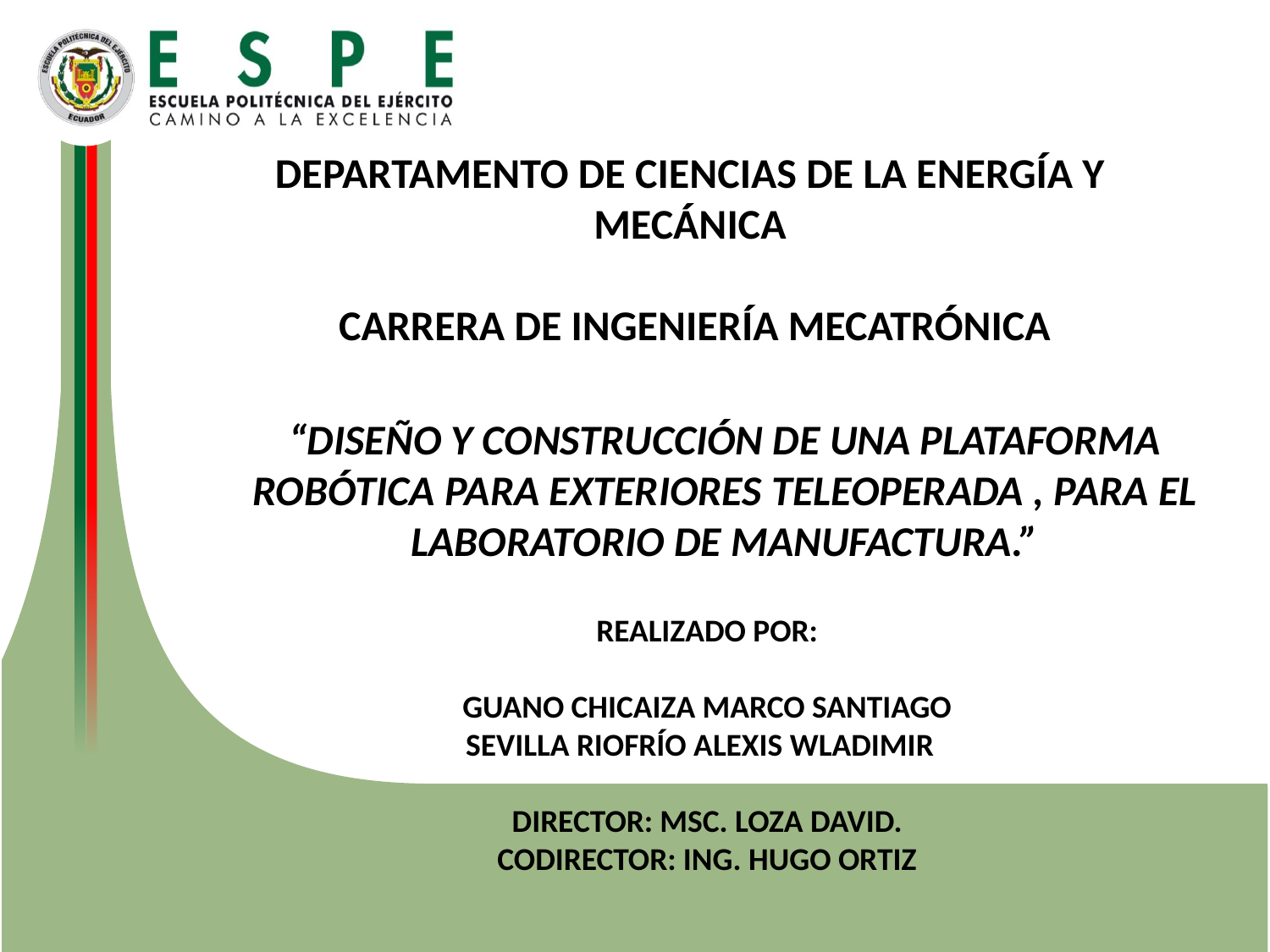

DEPARTAMENTO DE CIENCIAS DE LA ENERGÍA Y MECÁNICA

 CARRERA DE INGENIERÍA MECATRÓNICA
“DISEÑO Y CONSTRUCCIÓN DE UNA PLATAFORMA ROBÓTICA PARA EXTERIORES TELEOPERADA , PARA EL LABORATORIO DE MANUFACTURA.”

REALIZADO POR:

GUANO CHICAIZA MARCO SANTIAGO
SEVILLA RIOFRÍO ALEXIS WLADIMIR

DIRECTOR: MSC. LOZA DAVID.
CODIRECTOR: ING. HUGO ORTIZ